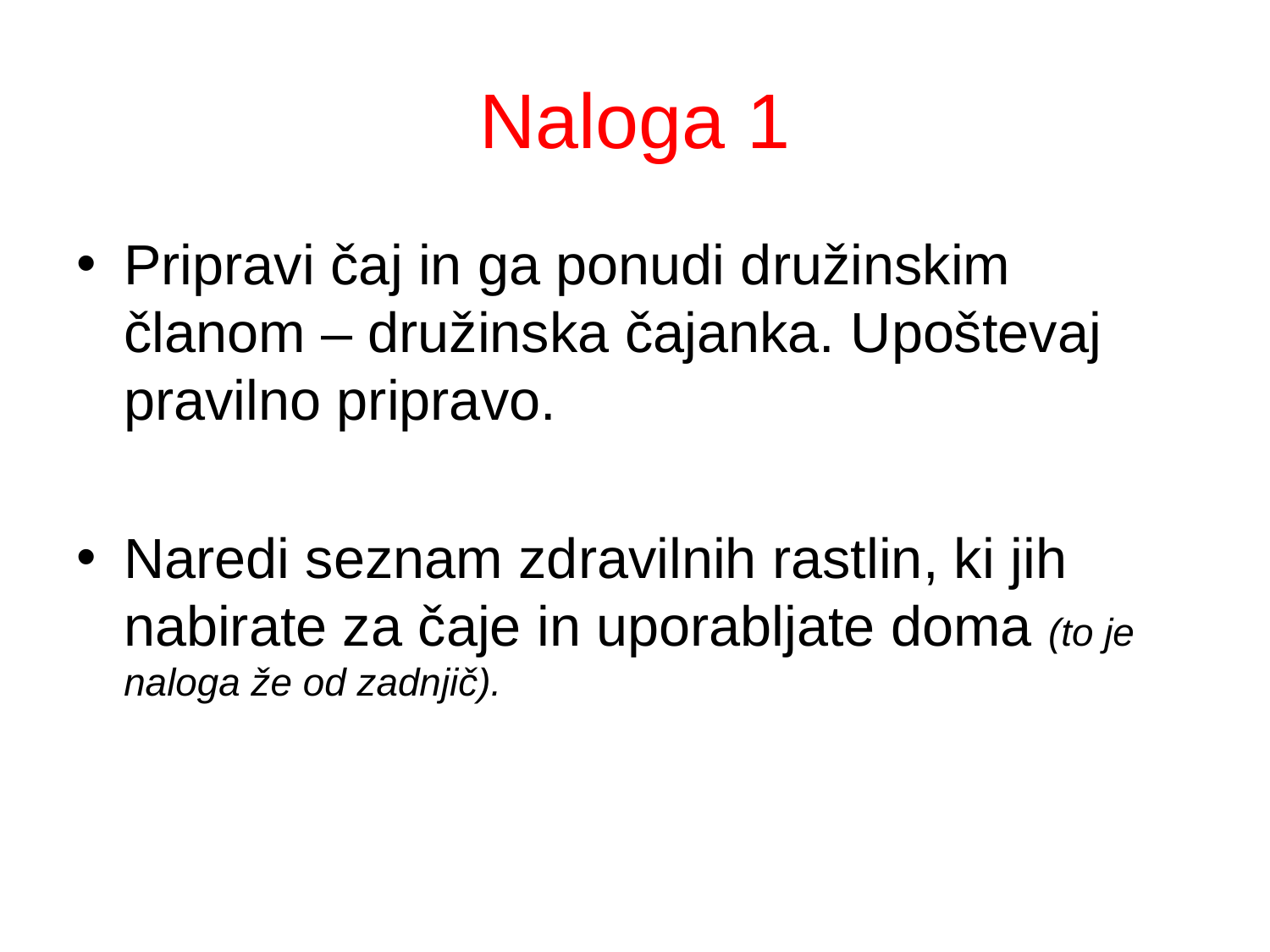

# Naloga 1
Pripravi čaj in ga ponudi družinskim članom – družinska čajanka. Upoštevaj pravilno pripravo.

Naredi seznam zdravilnih rastlin, ki jih nabirate za čaje in uporabljate doma (to je  naloga že od zadnjič).